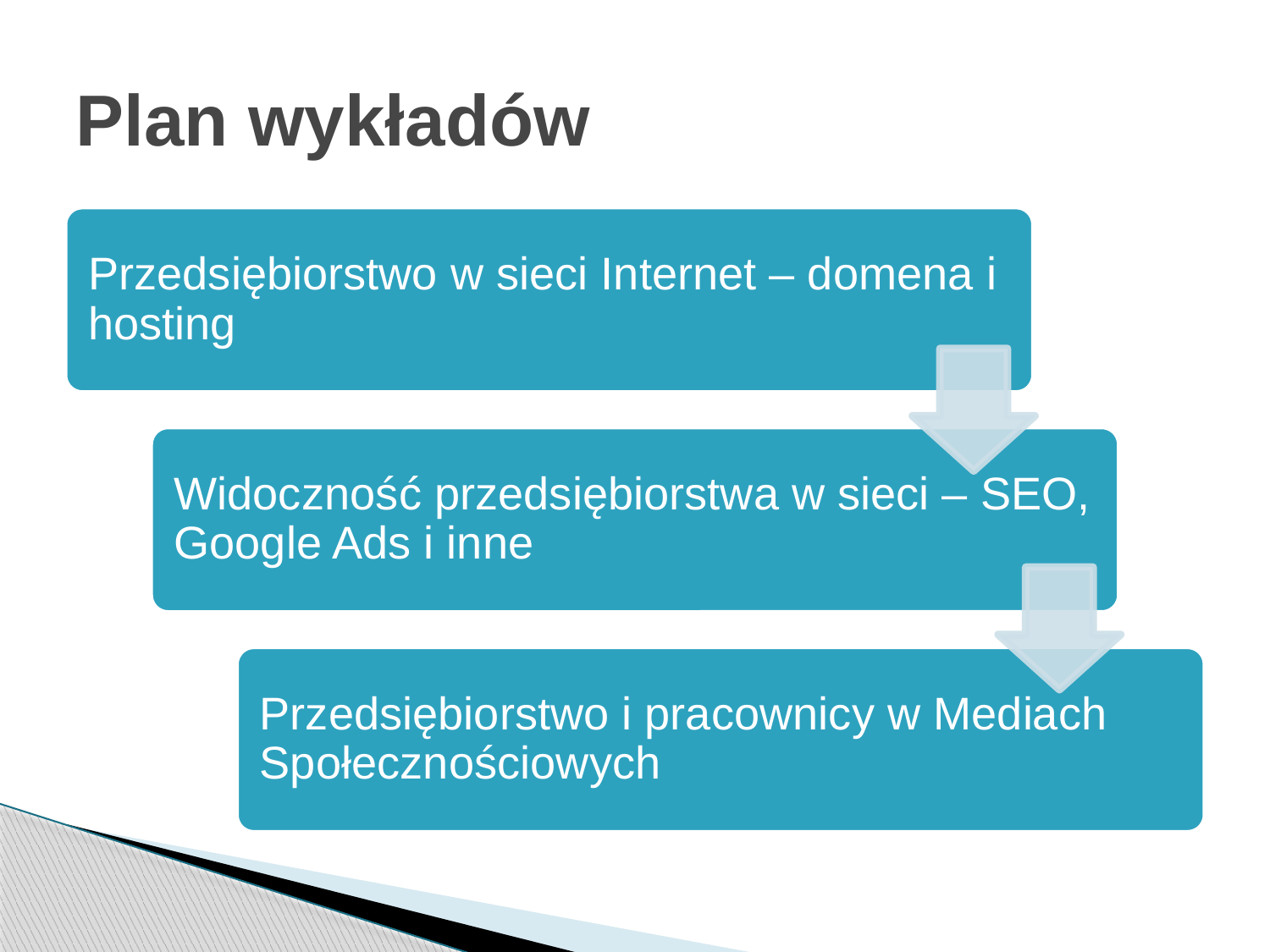

# Plan wykładów
Przedsiębiorstwo w sieci Internet – domena i hosting
Widoczność przedsiębiorstwa w sieci – SEO, Google Ads i inne
Przedsiębiorstwo i pracownicy w Mediach Społecznościowych